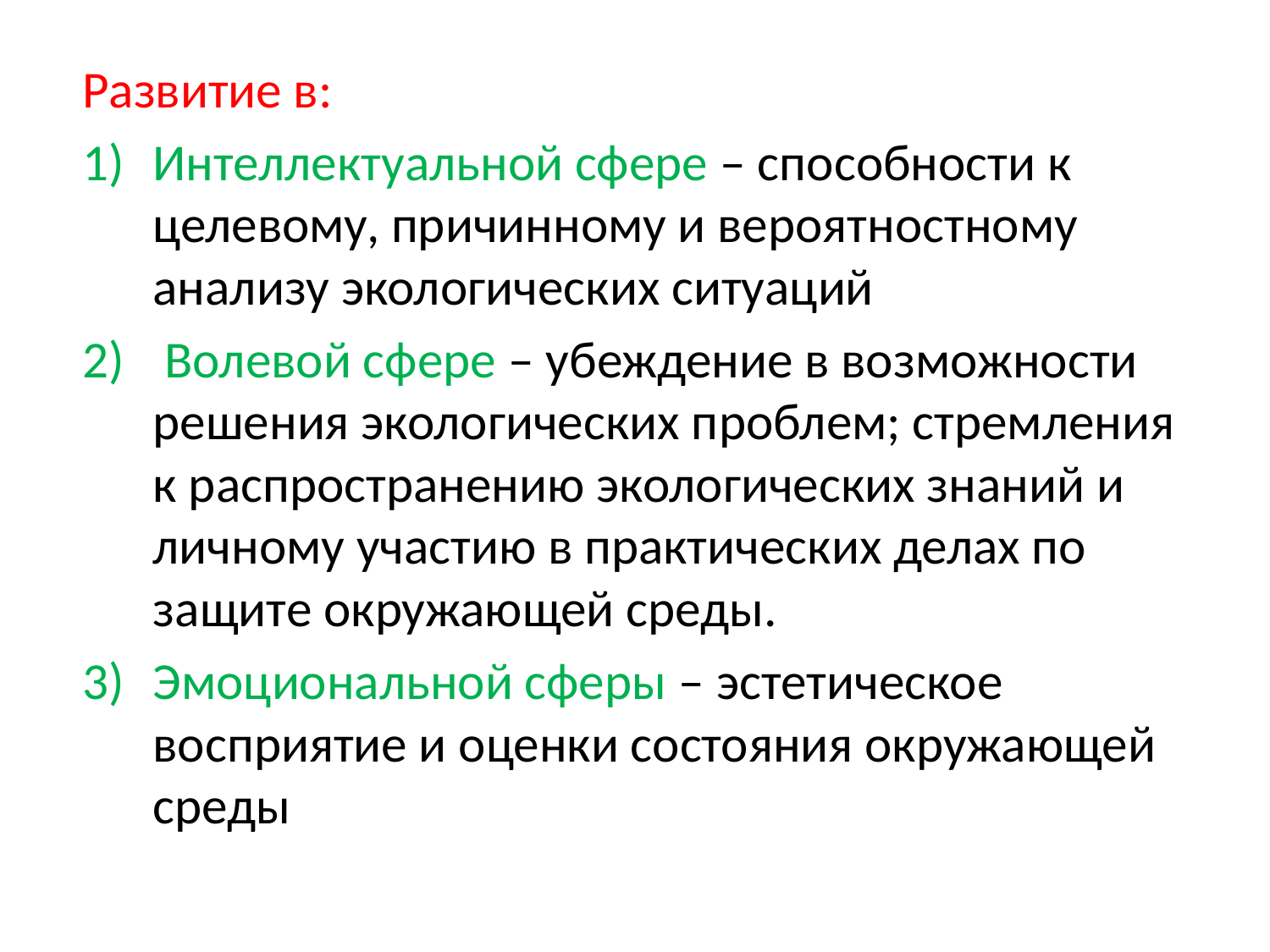

Развитие в:
Интеллектуальной сфере – способности к целевому, причинному и вероятностному анализу экологических ситуаций
 Волевой сфере – убеждение в возможности решения экологических проблем; стремления к распространению экологических знаний и личному участию в практических делах по защите окружающей среды.
Эмоциональной сферы – эстетическое восприятие и оценки состояния окружающей среды